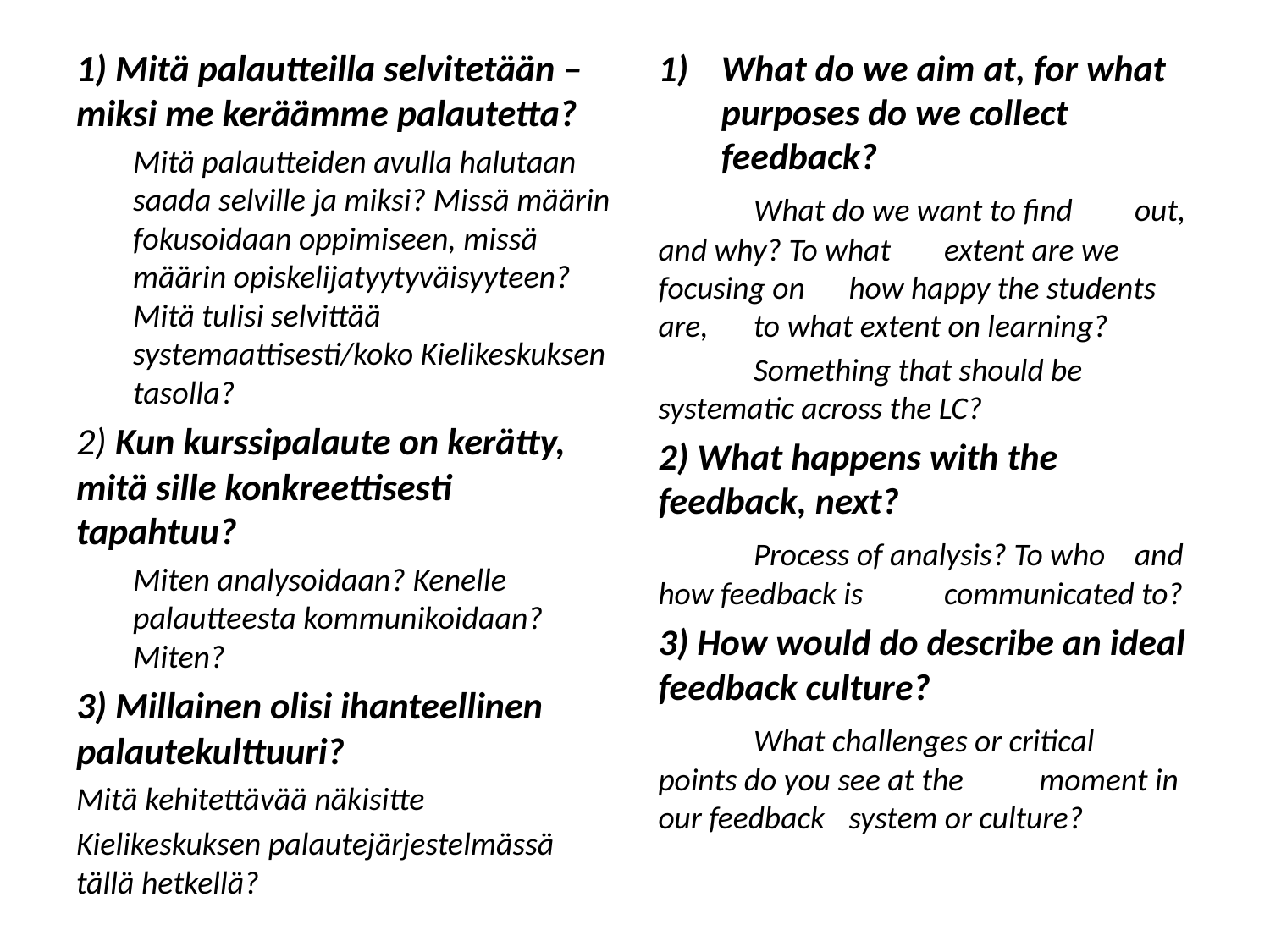

#
1) Mitä palautteilla selvitetään – miksi me keräämme palautetta?
Mitä palautteiden avulla halutaan saada selville ja miksi? Missä määrin fokusoidaan oppimiseen, missä määrin opiskelijatyytyväisyyteen? Mitä tulisi selvittää systemaattisesti/koko Kielikeskuksen tasolla?
2) Kun kurssipalaute on kerätty, mitä sille konkreettisesti tapahtuu?
Miten analysoidaan? Kenelle palautteesta kommunikoidaan? Miten?
3) Millainen olisi ihanteellinen palautekulttuuri?
Mitä kehitettävää näkisitte
Kielikeskuksen palautejärjestelmässä  tällä hetkellä?

What do we aim at, for what purposes do we collect feedback?
	What do we want to find 	out, and why? To what 	extent are we focusing on 	how happy the students are, 	to what extent on learning?
	Something that should be 	systematic across the LC?
2) What happens with the feedback, next?
	Process of analysis? To who 	and how feedback is 	communicated to?
3) How would do describe an ideal feedback culture?
	What challenges or critical 	points do you see at the 	moment in our feedback 	system or culture?